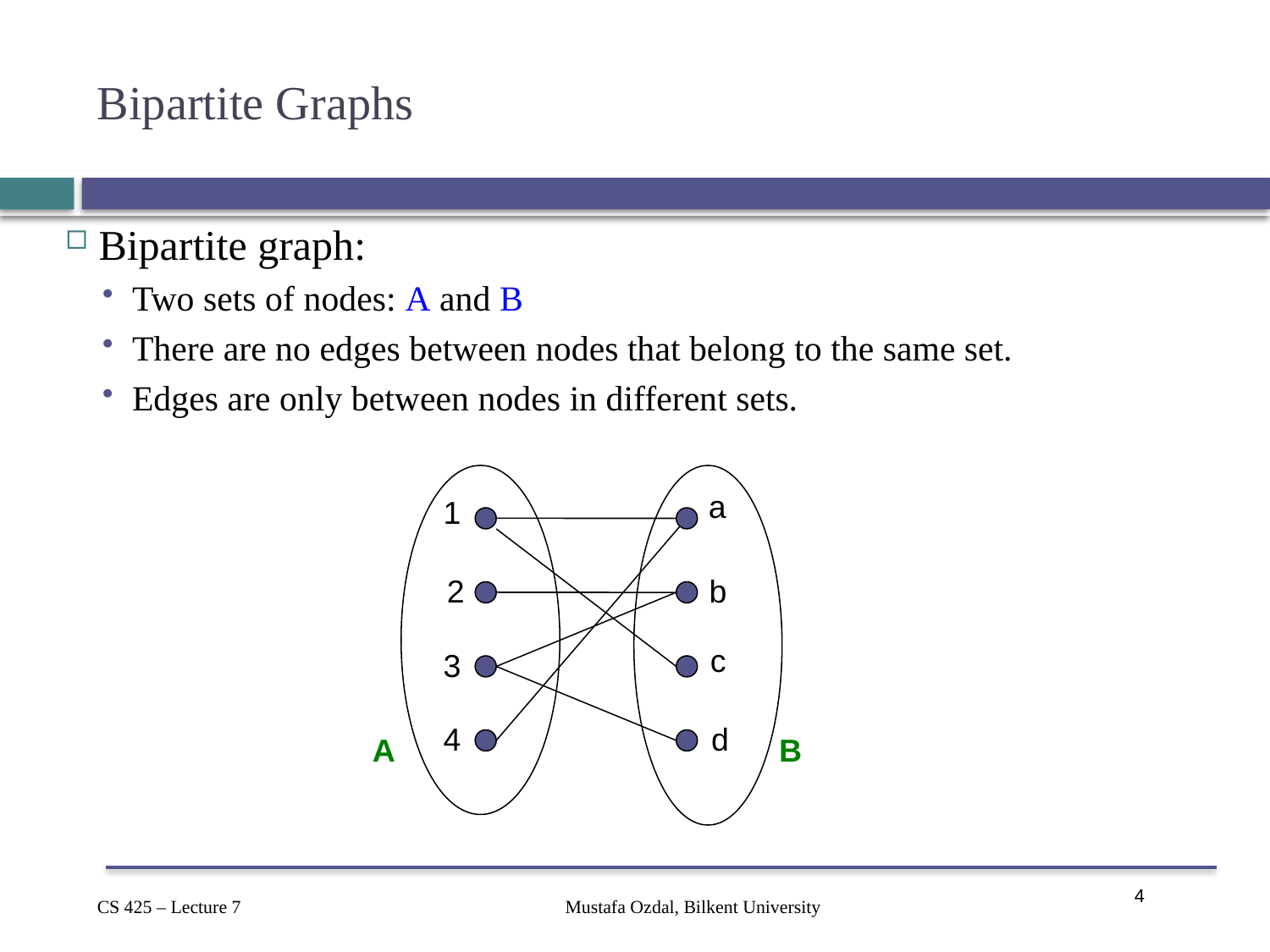

# Bipartite Graphs
Bipartite graph:
Two sets of nodes: A and B
There are no edges between nodes that belong to the same set.
Edges are only between nodes in different sets.

a
1

2
b

c
3

4
d
A
B

Mustafa Ozdal, Bilkent University